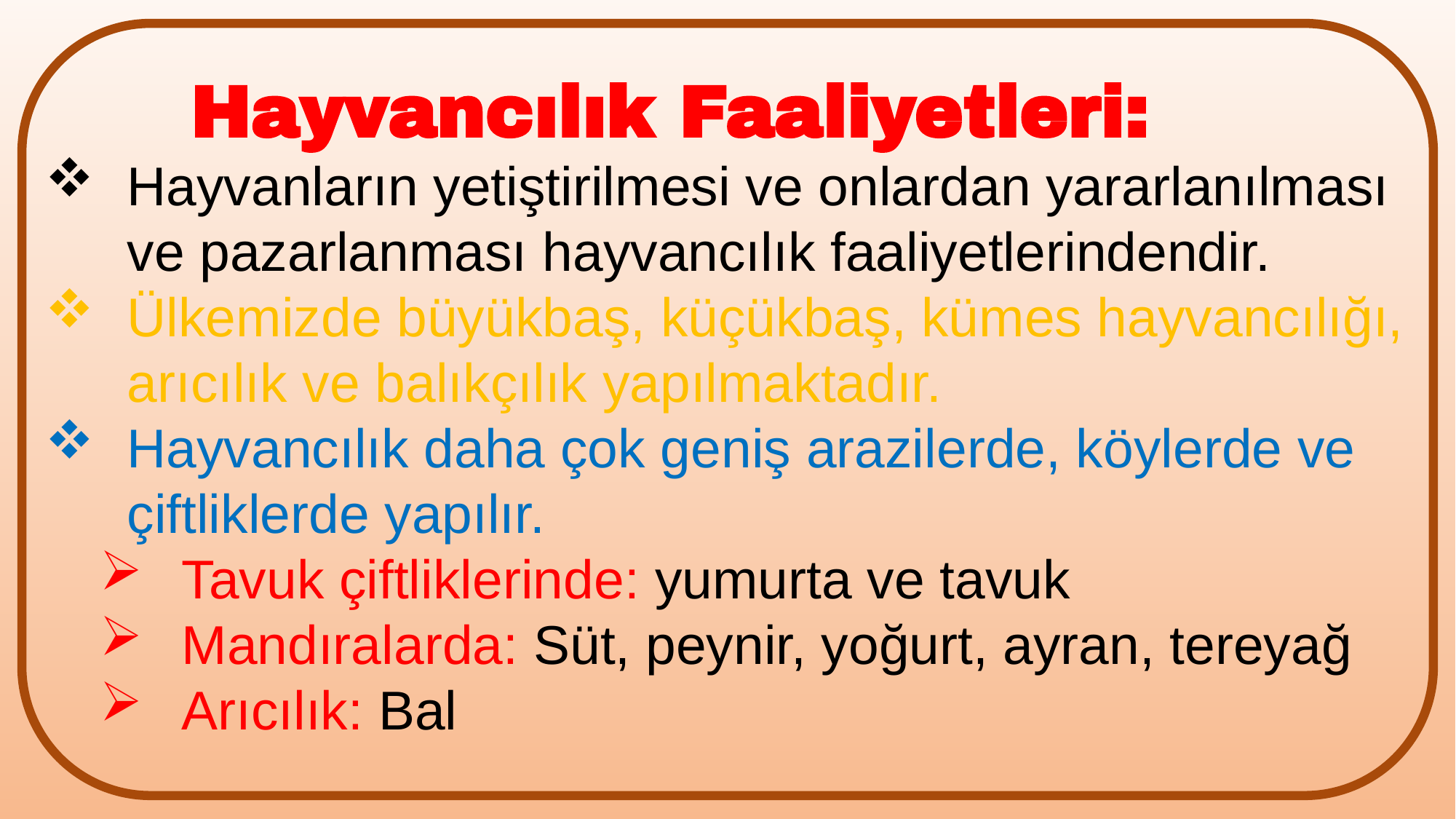

Hayvancılık Faaliyetleri:
Hayvanların yetiştirilmesi ve onlardan yararlanılması ve pazarlanması hayvancılık faaliyetlerindendir.
Ülkemizde büyükbaş, küçükbaş, kümes hayvancılığı, arıcılık ve balıkçılık yapılmaktadır.
Hayvancılık daha çok geniş arazilerde, köylerde ve çiftliklerde yapılır.
Tavuk çiftliklerinde: yumurta ve tavuk
Mandıralarda: Süt, peynir, yoğurt, ayran, tereyağ
Arıcılık: Bal